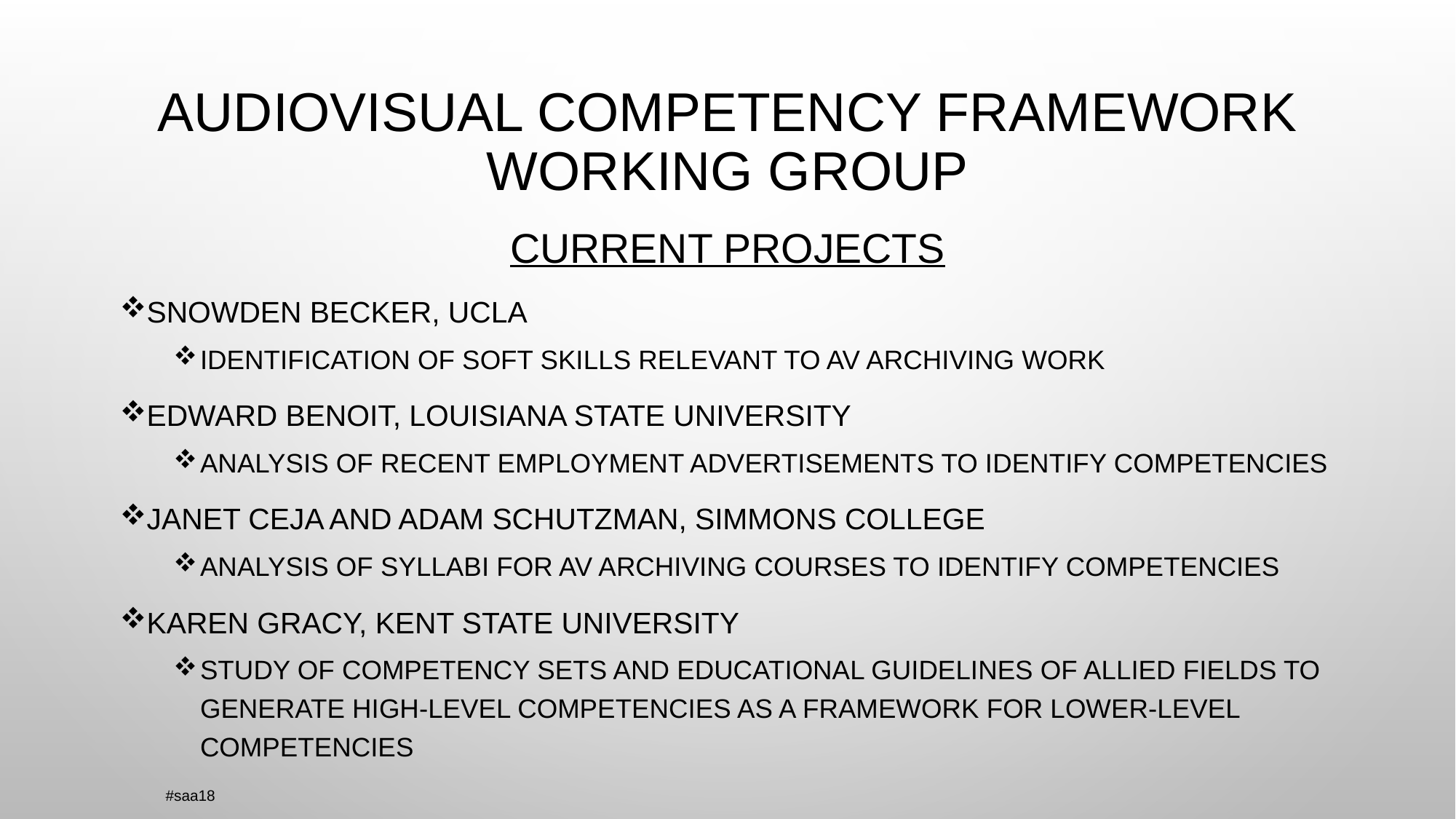

# Audiovisual Competency Framework Working Group
Current Projects
Snowden Becker, UCLA
Identification of soft skills relevant to AV Archiving work
Edward Benoit, Louisiana State University
Analysis of recent employment advertisements to identify competencies
Janet Ceja and Adam Schutzman, Simmons College
Analysis of syllabi for AV Archiving Courses to identify competencies
Karen Gracy, Kent State University
Study of competency sets and educational guidelines of allied fields to generate High-level competencies as a framework for lower-level competencies
#saa18